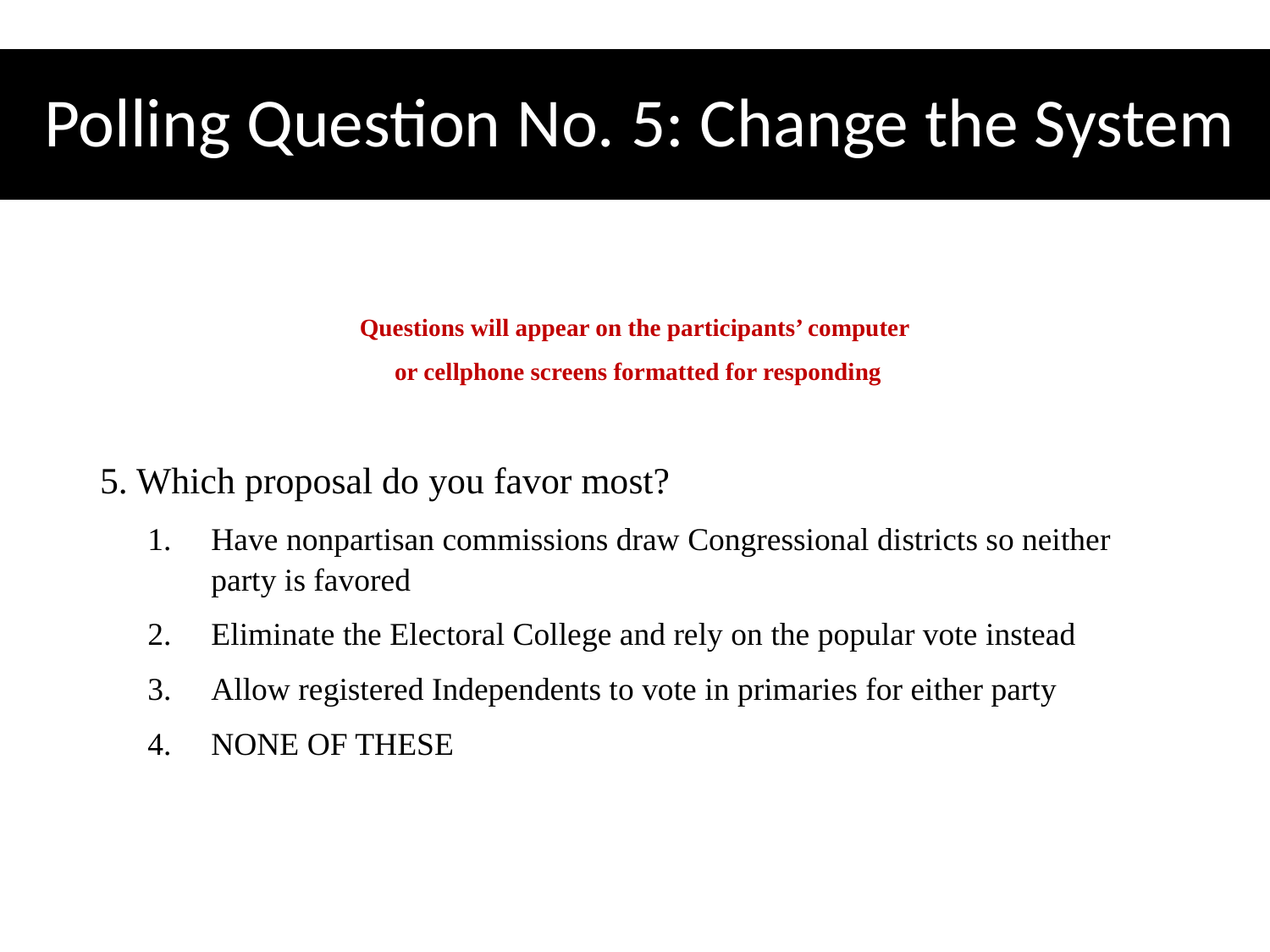

# Polling Question No. 5: Change the System

Questions will appear on the participants’ computer
 or cellphone screens formatted for responding

5. Which proposal do you favor most?
Have nonpartisan commissions draw Congressional districts so neither party is favored
Eliminate the Electoral College and rely on the popular vote instead
Allow registered Independents to vote in primaries for either party
NONE OF THESE